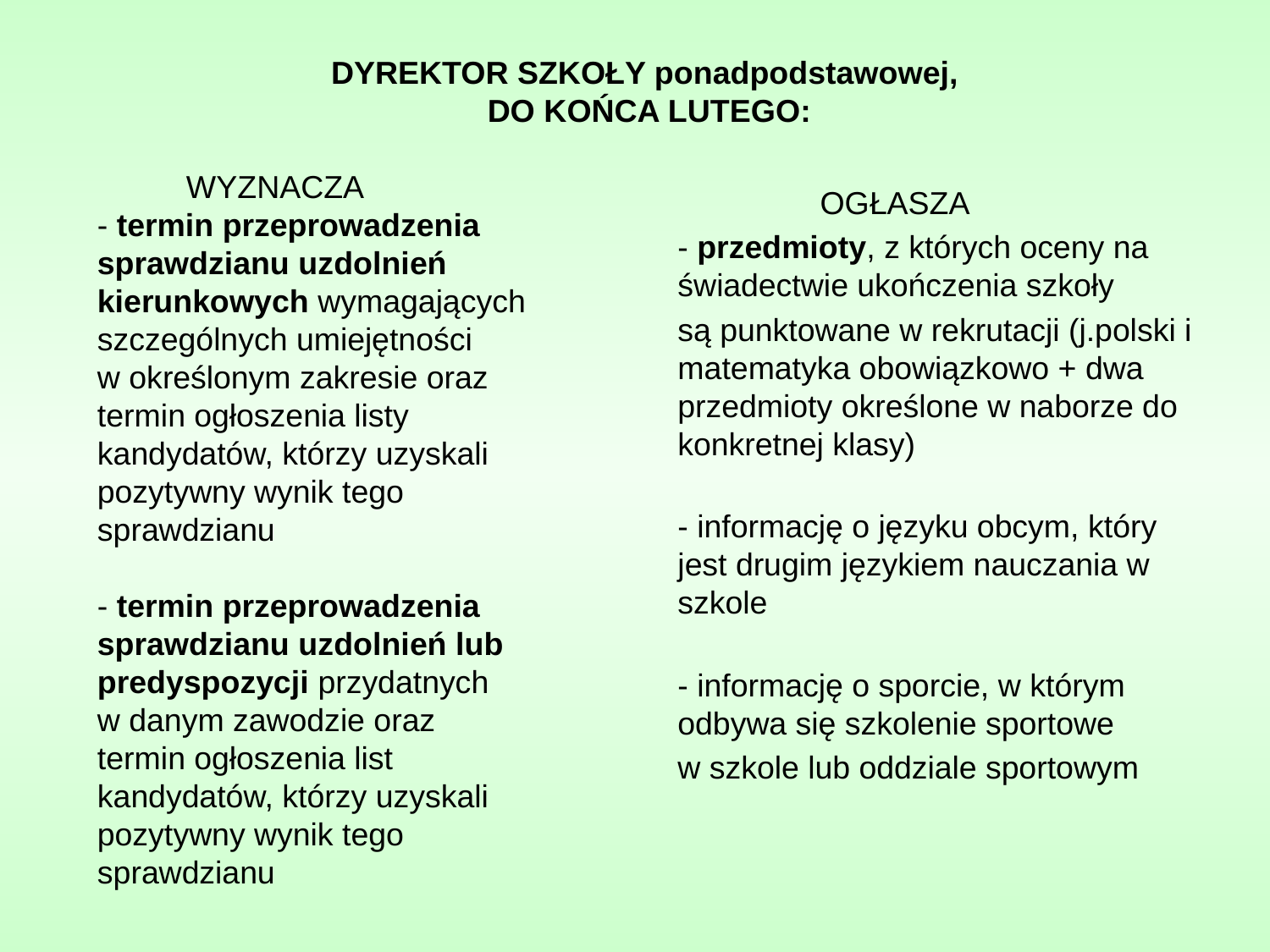

DYREKTOR SZKOŁY ponadpodstawowej,
 DO KOŃCA LUTEGO:

          WYZNACZA
- termin przeprowadzenia
sprawdzianu uzdolnień
kierunkowych wymagających
szczególnych umiejętności
w określonym zakresie oraz
termin ogłoszenia listy
kandydatów, którzy uzyskali
pozytywny wynik tego
sprawdzianu

- termin przeprowadzenia
sprawdzianu uzdolnień lub
predyspozycji przydatnych
w danym zawodzie oraz
termin ogłoszenia list
kandydatów, którzy uzyskali
pozytywny wynik tego
sprawdzianu

                OGŁASZA
- przedmioty, z których oceny na świadectwie ukończenia szkoły
są punktowane w rekrutacji (j.polski i matematyka obowiązkowo + dwa przedmioty określone w naborze do konkretnej klasy)
- informację o języku obcym, który jest drugim językiem nauczania w szkole
- informację o sporcie, w którym odbywa się szkolenie sportowe
w szkole lub oddziale sportowym